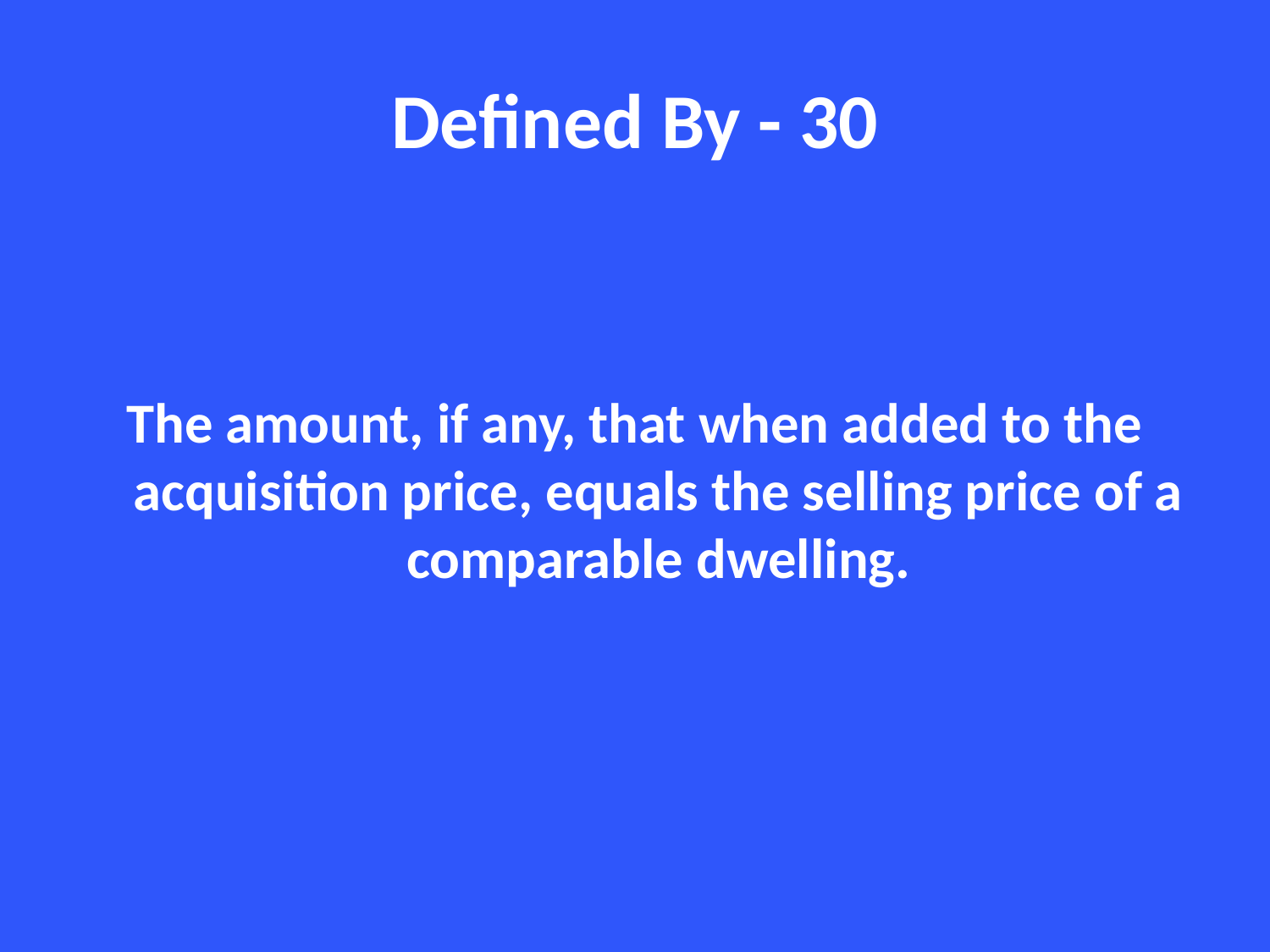

# Defined By - 30

The amount, if any, that when added to the acquisition price, equals the selling price of a comparable dwelling.